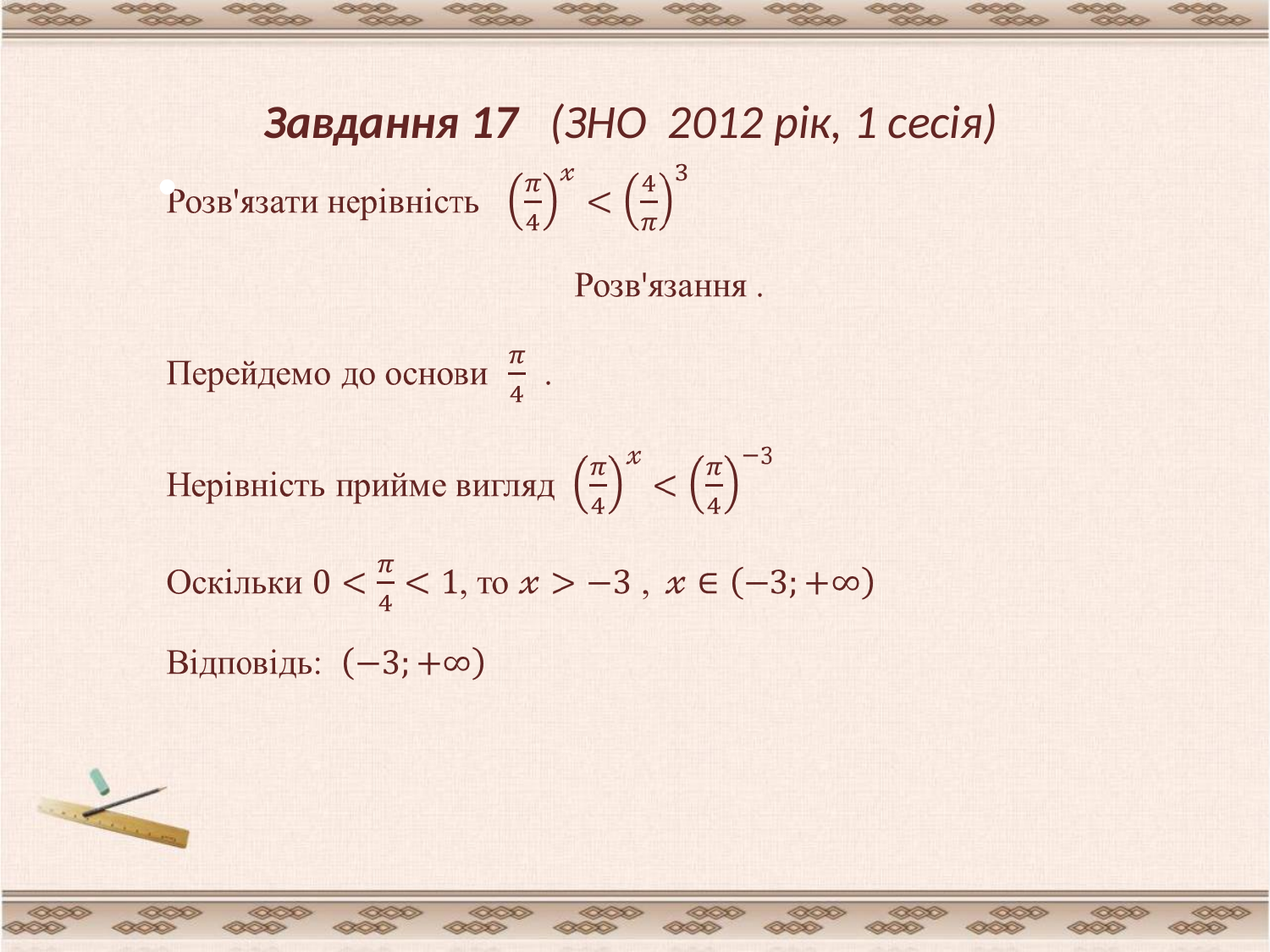

# Завдання 17   (ЗНО  2012 рік, 1 сесія)